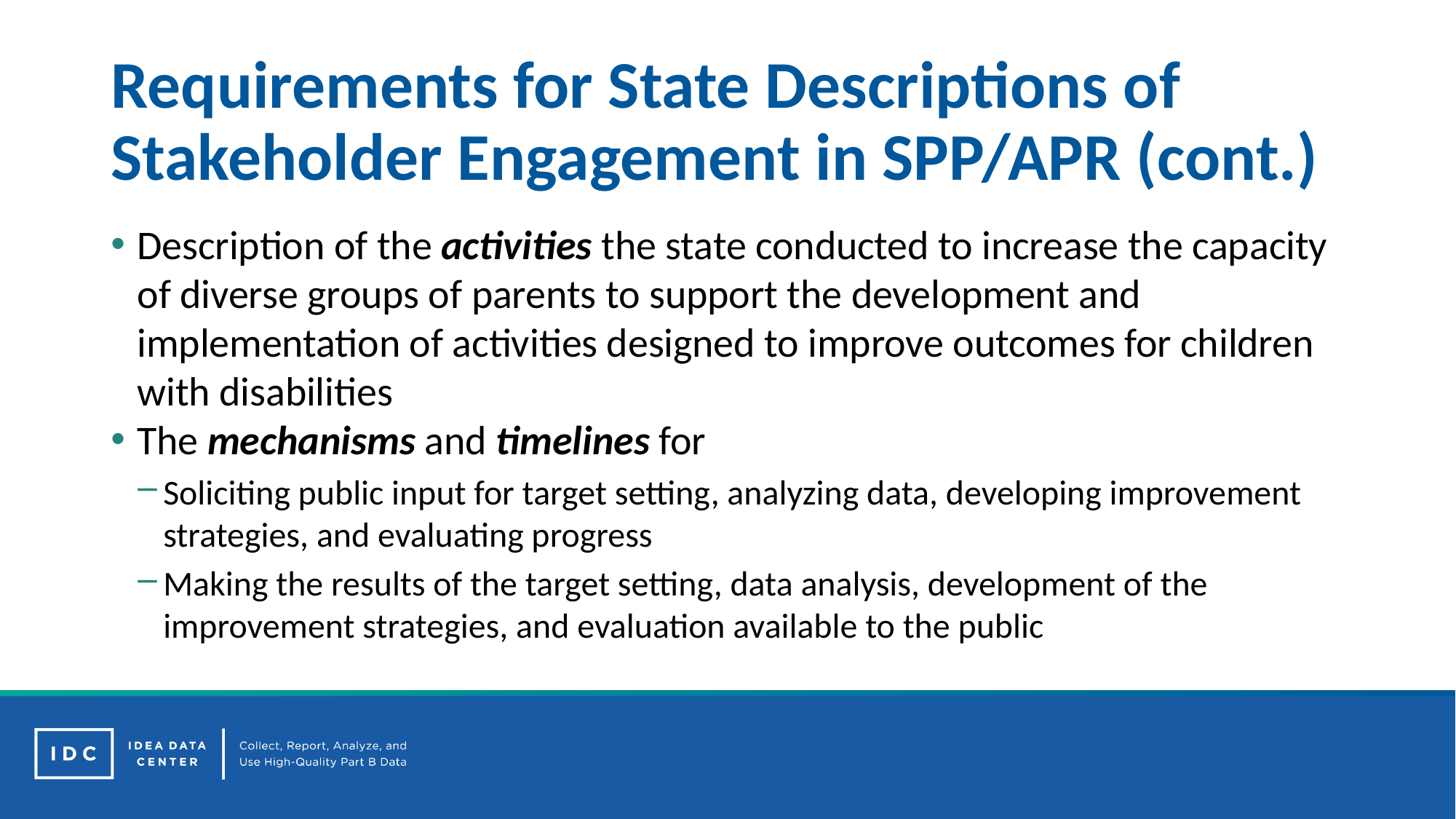

# Requirements for State Descriptions of Stakeholder Engagement in SPP/APR (cont.)
Description of the activities the state conducted to increase the capacity of diverse groups of parents to support the development and implementation of activities designed to improve outcomes for children with disabilities
The mechanisms and timelines for
Soliciting public input for target setting, analyzing data, developing improvement strategies, and evaluating progress
Making the results of the target setting, data analysis, development of the improvement strategies, and evaluation available to the public

23